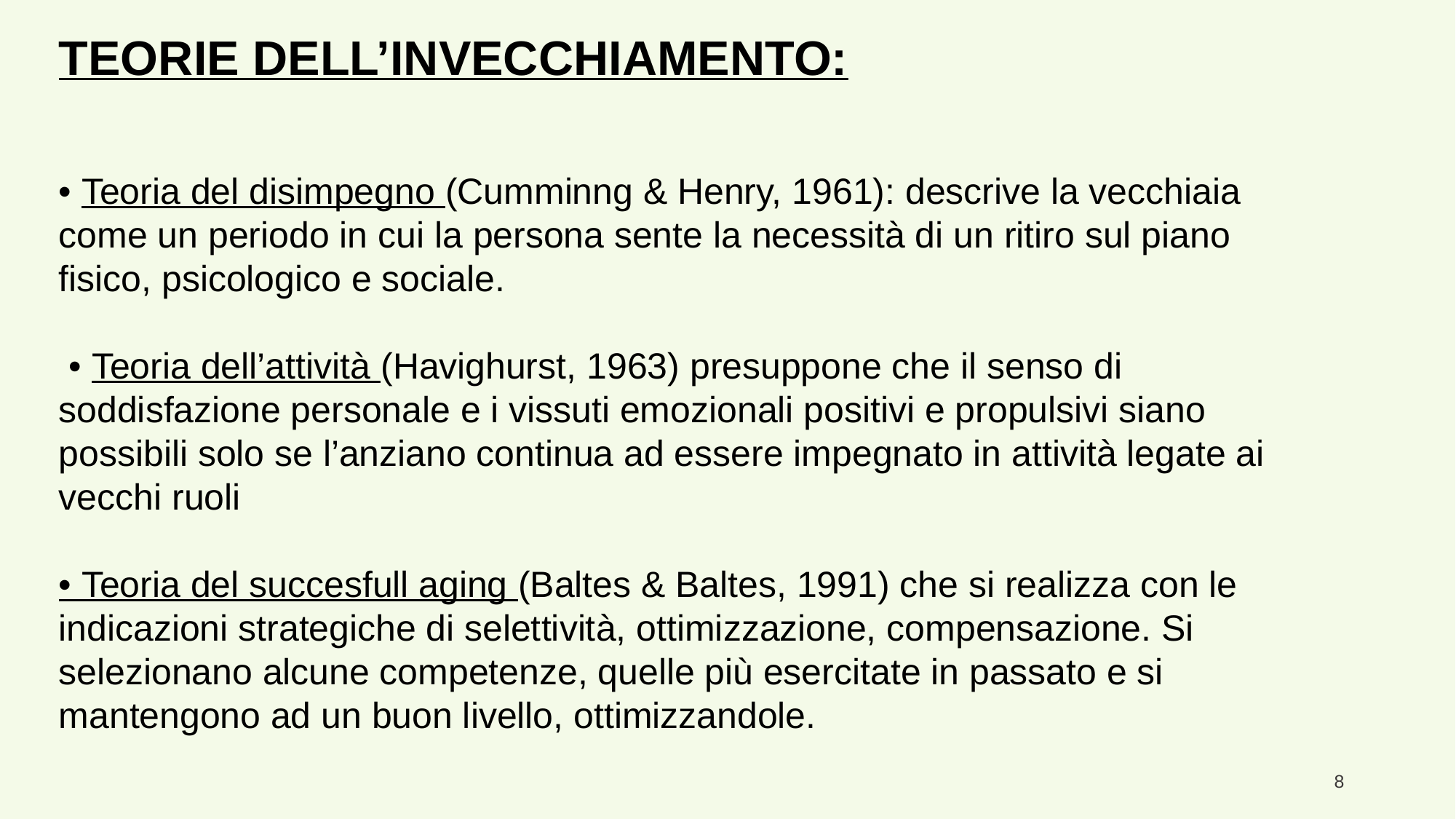

TEORIE DELL’INVECCHIAMENTO:
• Teoria del disimpegno (Cumminng & Henry, 1961): descrive la vecchiaia come un periodo in cui la persona sente la necessità di un ritiro sul piano fisico, psicologico e sociale.

 • Teoria dell’attività (Havighurst, 1963) presuppone che il senso di soddisfazione personale e i vissuti emozionali positivi e propulsivi siano possibili solo se l’anziano continua ad essere impegnato in attività legate ai vecchi ruoli

• Teoria del succesfull aging (Baltes & Baltes, 1991) che si realizza con le indicazioni strategiche di selettività, ottimizzazione, compensazione. Si selezionano alcune competenze, quelle più esercitate in passato e si mantengono ad un buon livello, ottimizzandole.
8